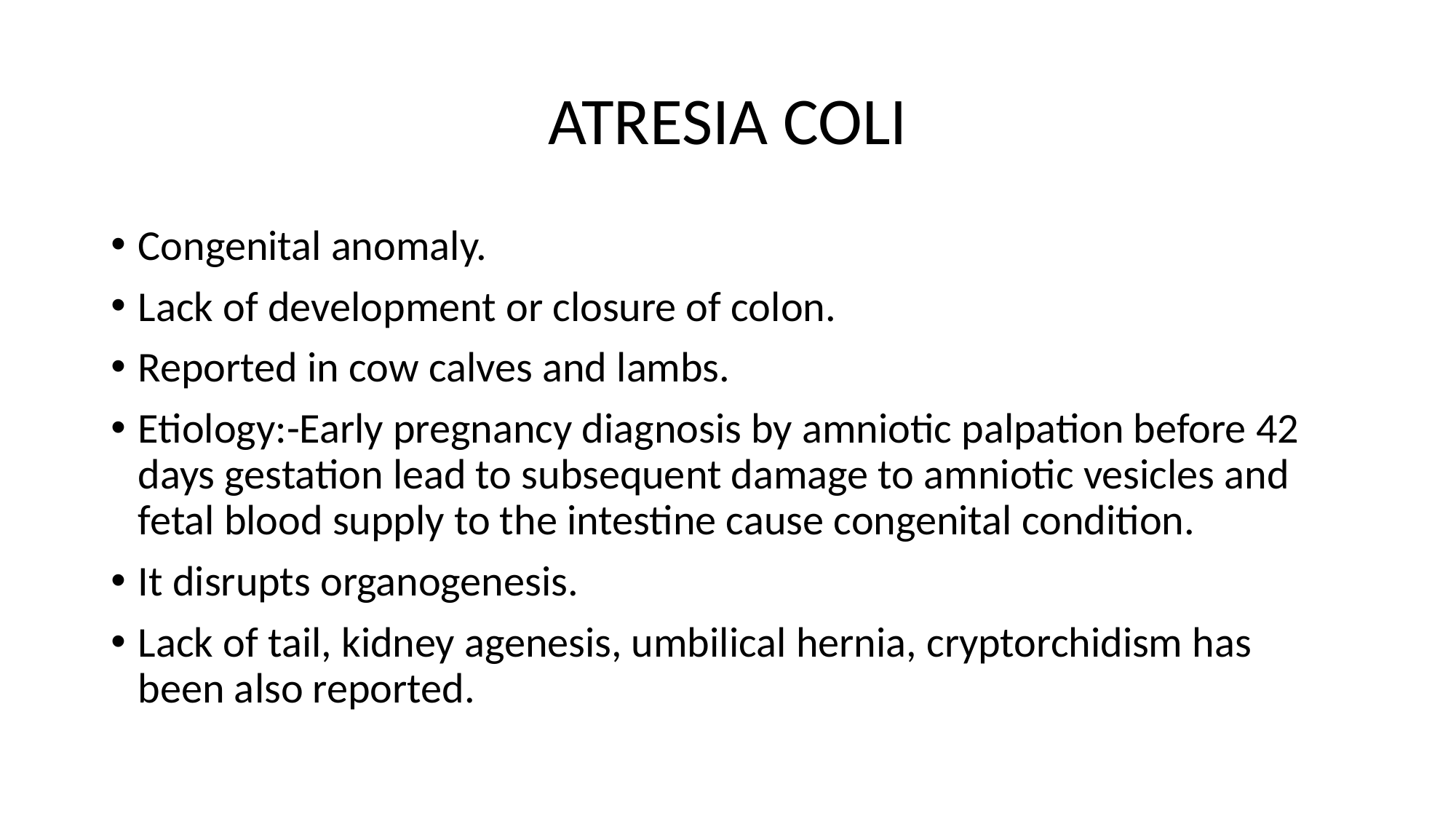

# ATRESIA COLI
Congenital anomaly.
Lack of development or closure of colon.
Reported in cow calves and lambs.
Etiology:-Early pregnancy diagnosis by amniotic palpation before 42 days gestation lead to subsequent damage to amniotic vesicles and fetal blood supply to the intestine cause congenital condition.
It disrupts organogenesis.
Lack of tail, kidney agenesis, umbilical hernia, cryptorchidism has been also reported.